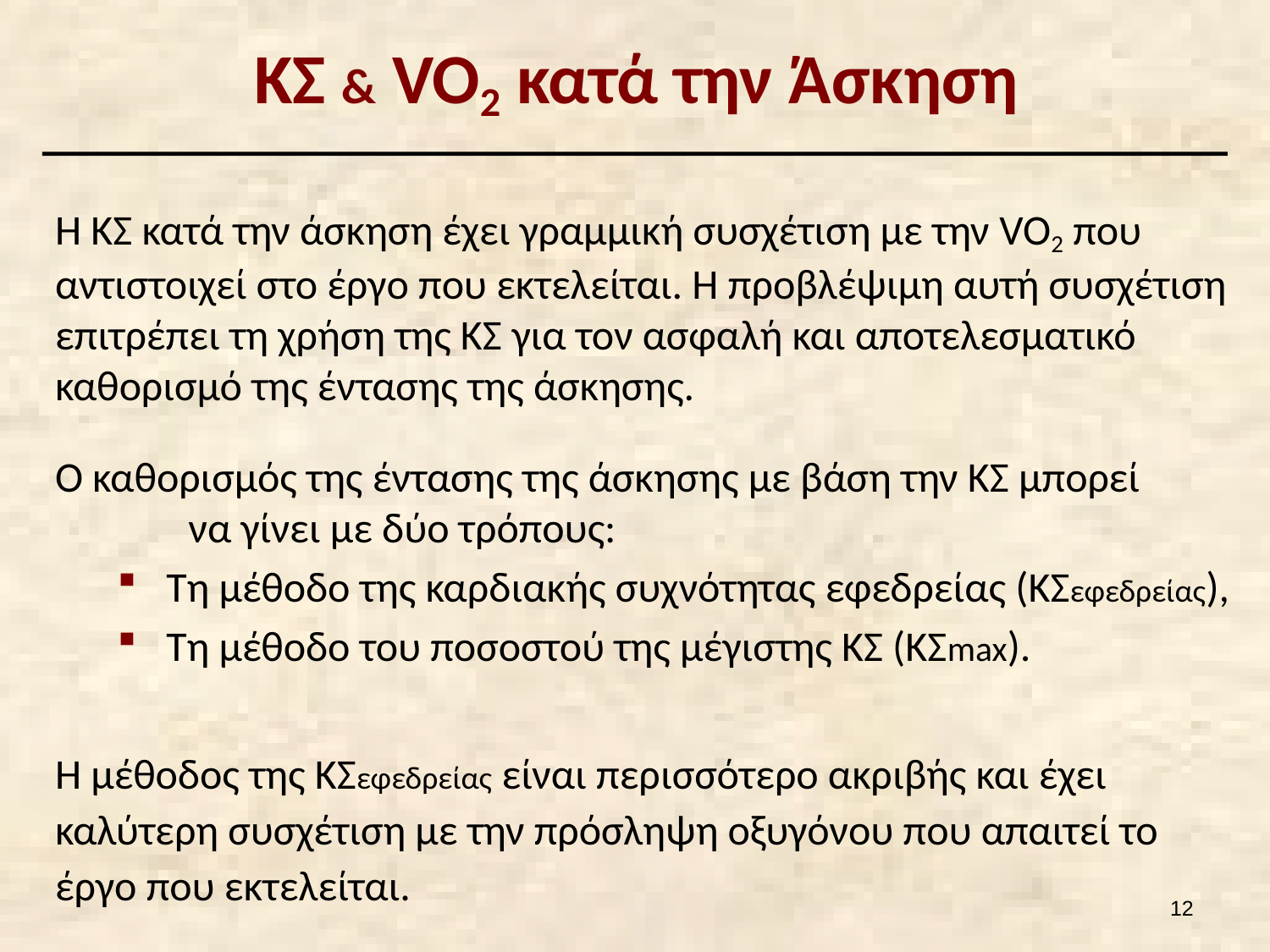

# ΚΣ & VO2 κατά την Άσκηση

Η ΚΣ κατά την άσκηση έχει γραμμική συσχέτιση με την VO2 που αντιστοιχεί στο έργο που εκτελείται. Η προβλέψιμη αυτή συσχέτιση επιτρέπει τη χρήση της ΚΣ για τον ασφαλή και αποτελεσματικό καθορισμό της έντασης της άσκησης.
Ο καθορισμός της έντασης της άσκησης με βάση την ΚΣ μπορεί                        να γίνει με δύο τρόπους:
Τη μέθοδο της καρδιακής συχνότητας εφεδρείας (ΚΣεφεδρείας),
Τη μέθοδο του ποσοστού της μέγιστης ΚΣ (ΚΣmax).

Η μέθοδος της ΚΣεφεδρείας είναι περισσότερο ακριβής και έχει καλύτερη συσχέτιση με την πρόσληψη οξυγόνου που απαιτεί το έργο που εκτελείται.
12